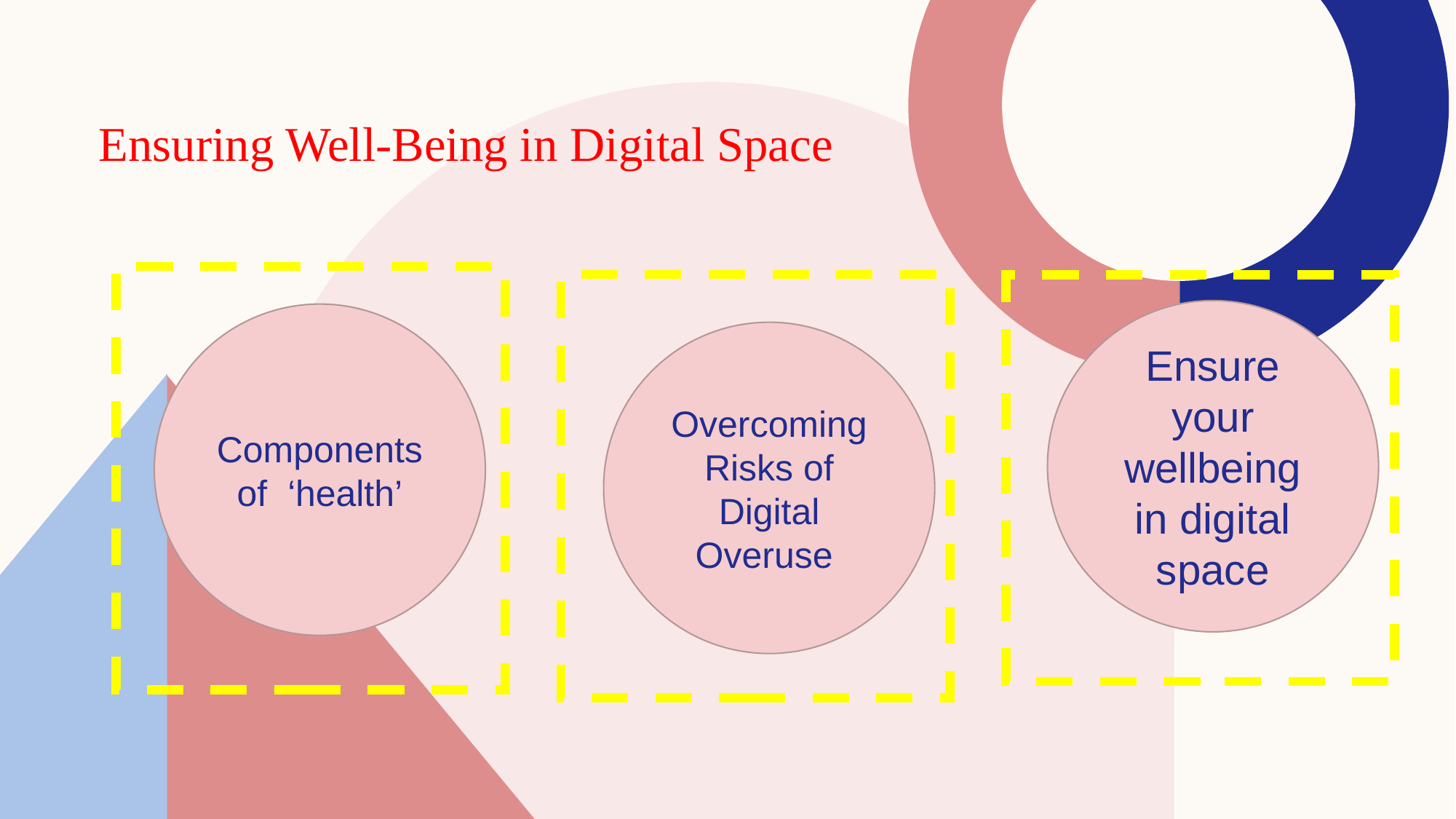

Ensuring Well-Being in Digital Space

Ensure your wellbeing in digital space
Components of  ‘health’
Overcoming Risks of Digital Overuse